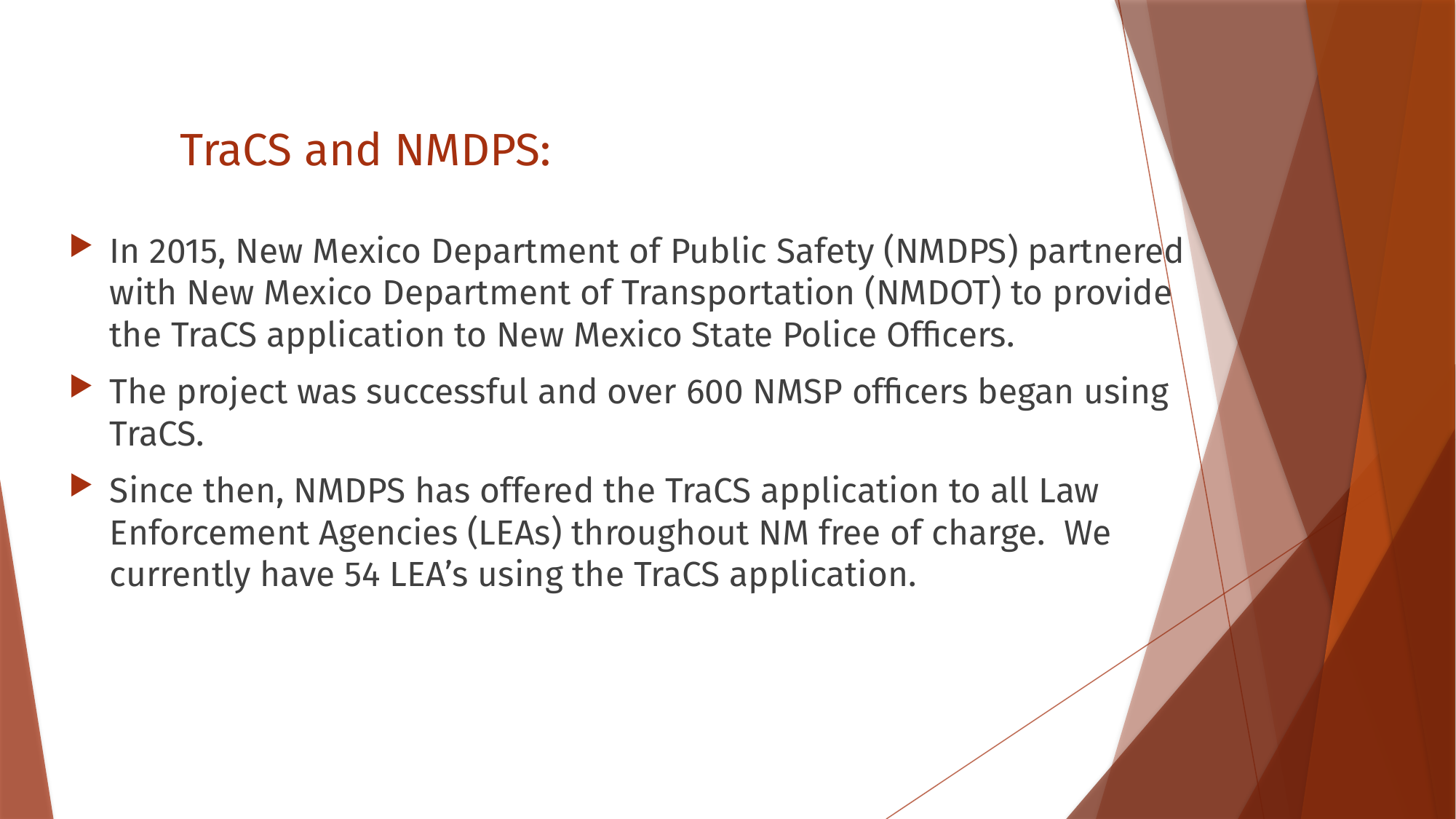

# TraCS and NMDPS:
In 2015, New Mexico Department of Public Safety (NMDPS) partnered with New Mexico Department of Transportation (NMDOT) to provide the TraCS application to New Mexico State Police Officers.
The project was successful and over 600 NMSP officers began using TraCS.
Since then, NMDPS has offered the TraCS application to all Law Enforcement Agencies (LEAs) throughout NM free of charge.  We currently have 54 LEA’s using the TraCS application.